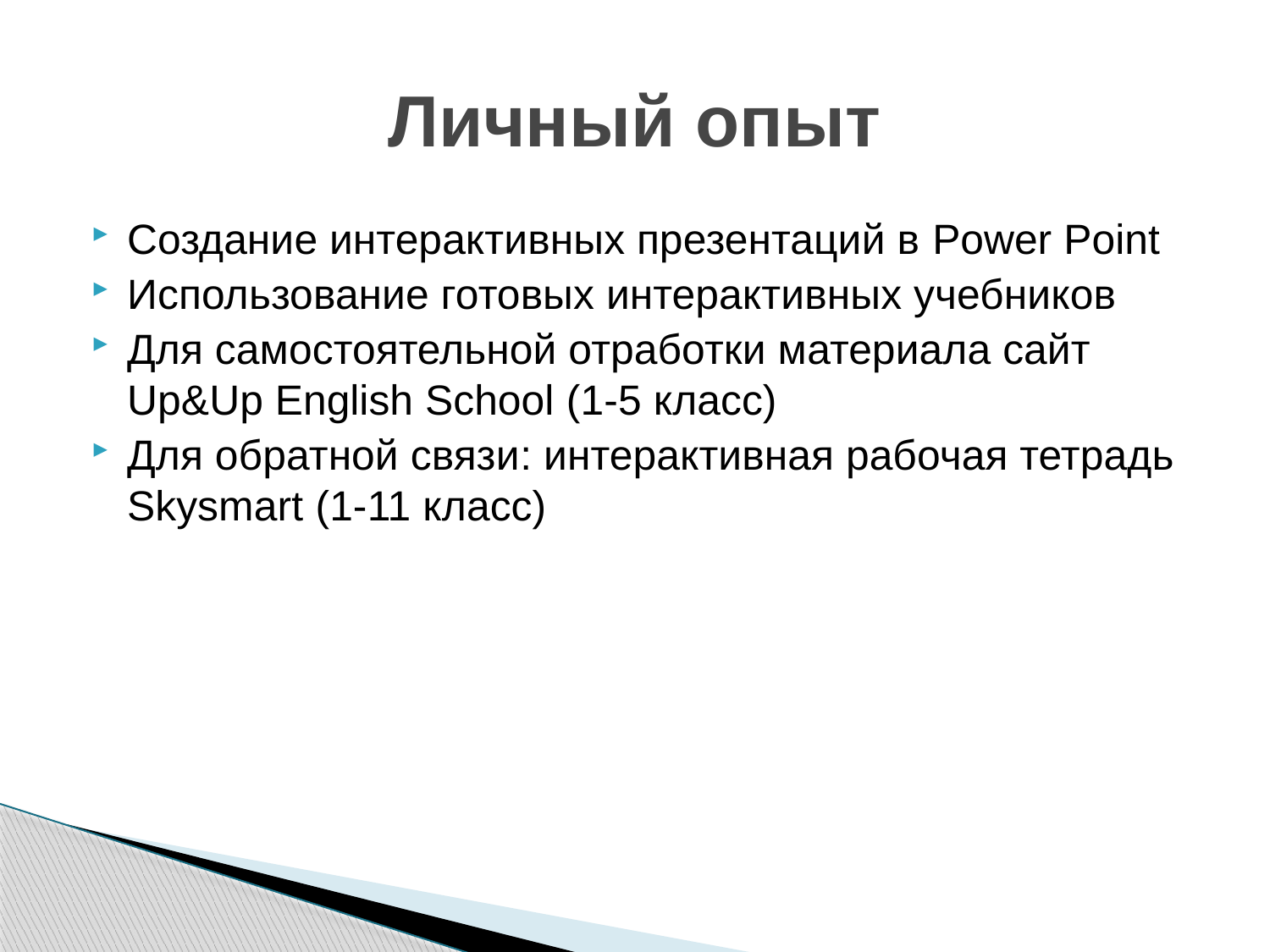

# Личный опыт
Создание интерактивных презентаций в Power Point
Использование готовых интерактивных учебников
Для самостоятельной отработки материала сайт Up&Up English School (1-5 класс)
Для обратной связи: интерактивная рабочая тетрадь Skysmart (1-11 класс)